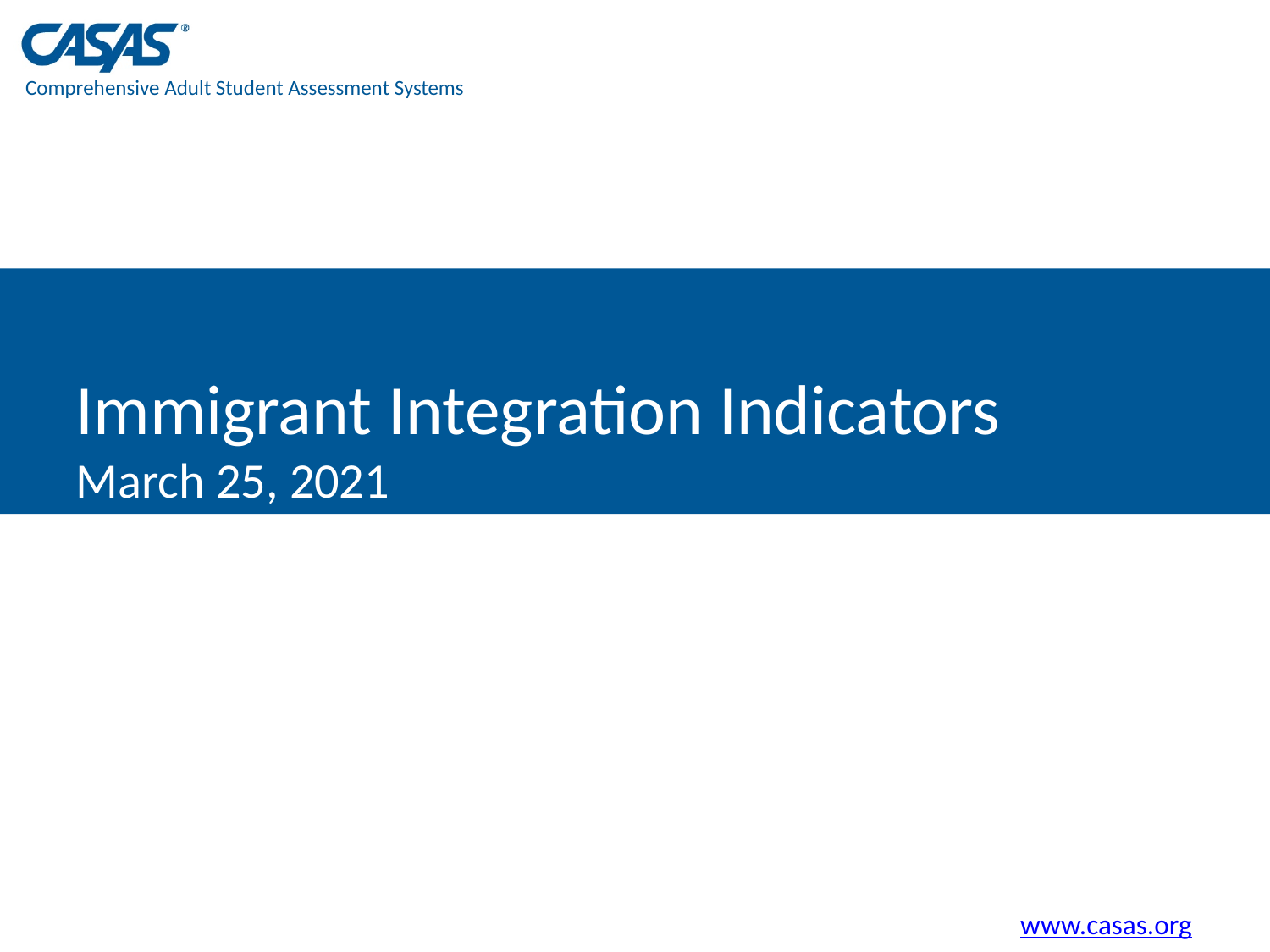

# Immigrant Integration Indicators March 25, 2021

www.casas.org